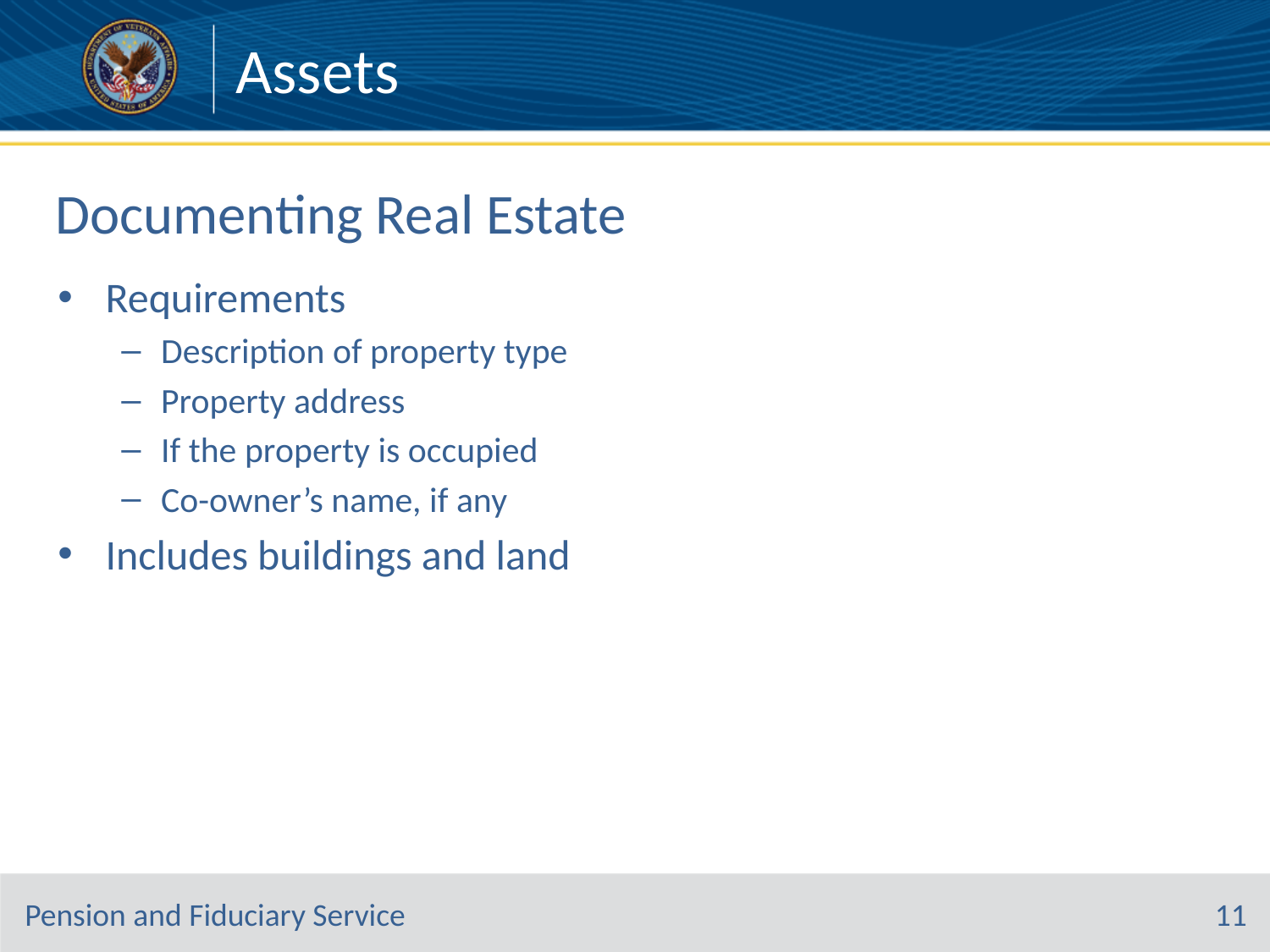

# Documenting Real Estate
Requirements
Description of property type
Property address
If the property is occupied
Co-owner’s name, if any
Includes buildings and land
11